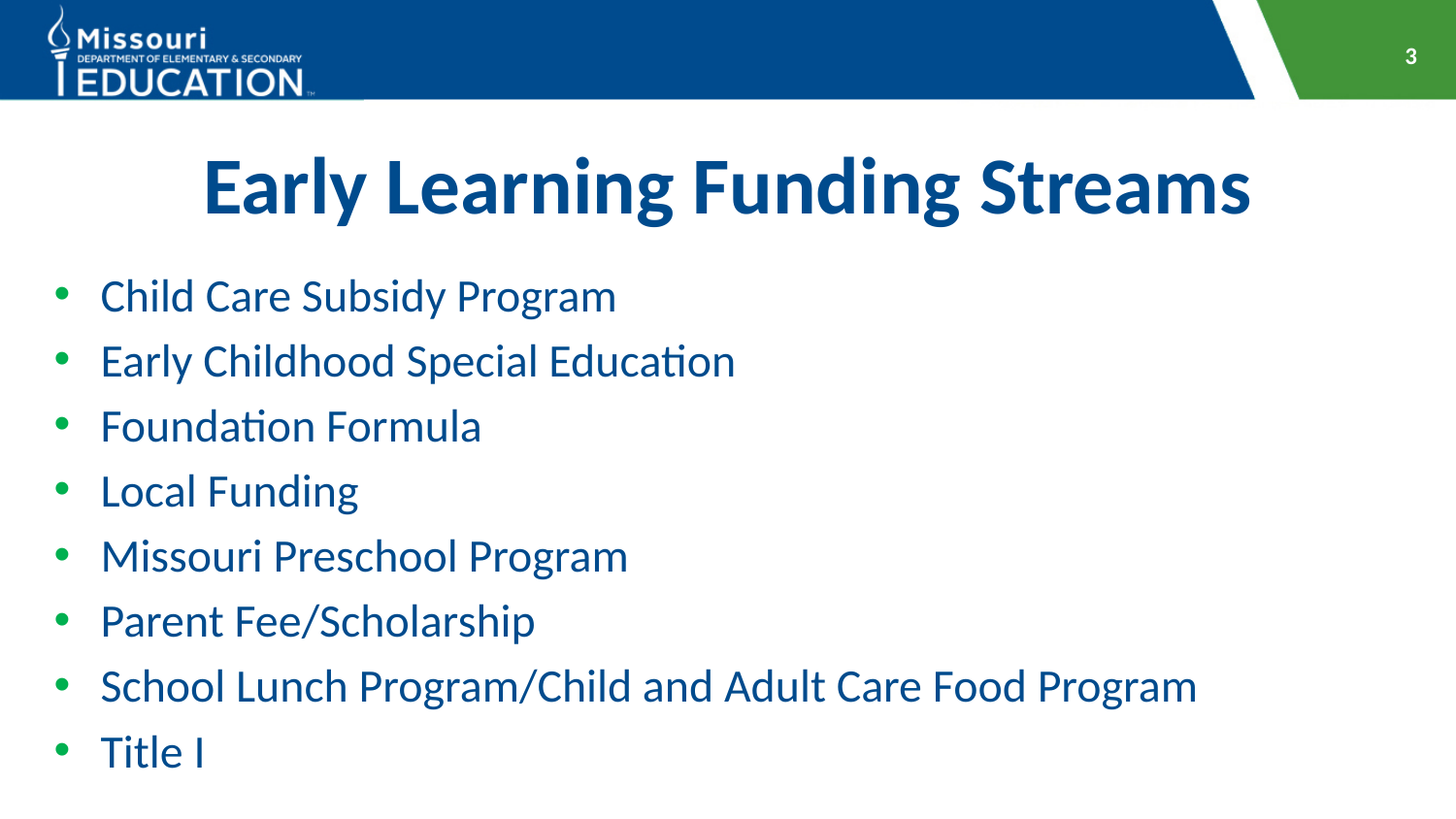

3
# Early Learning Funding Streams
Child Care Subsidy Program
Early Childhood Special Education
Foundation Formula
Local Funding
Missouri Preschool Program
Parent Fee/Scholarship
School Lunch Program/Child and Adult Care Food Program
Title I